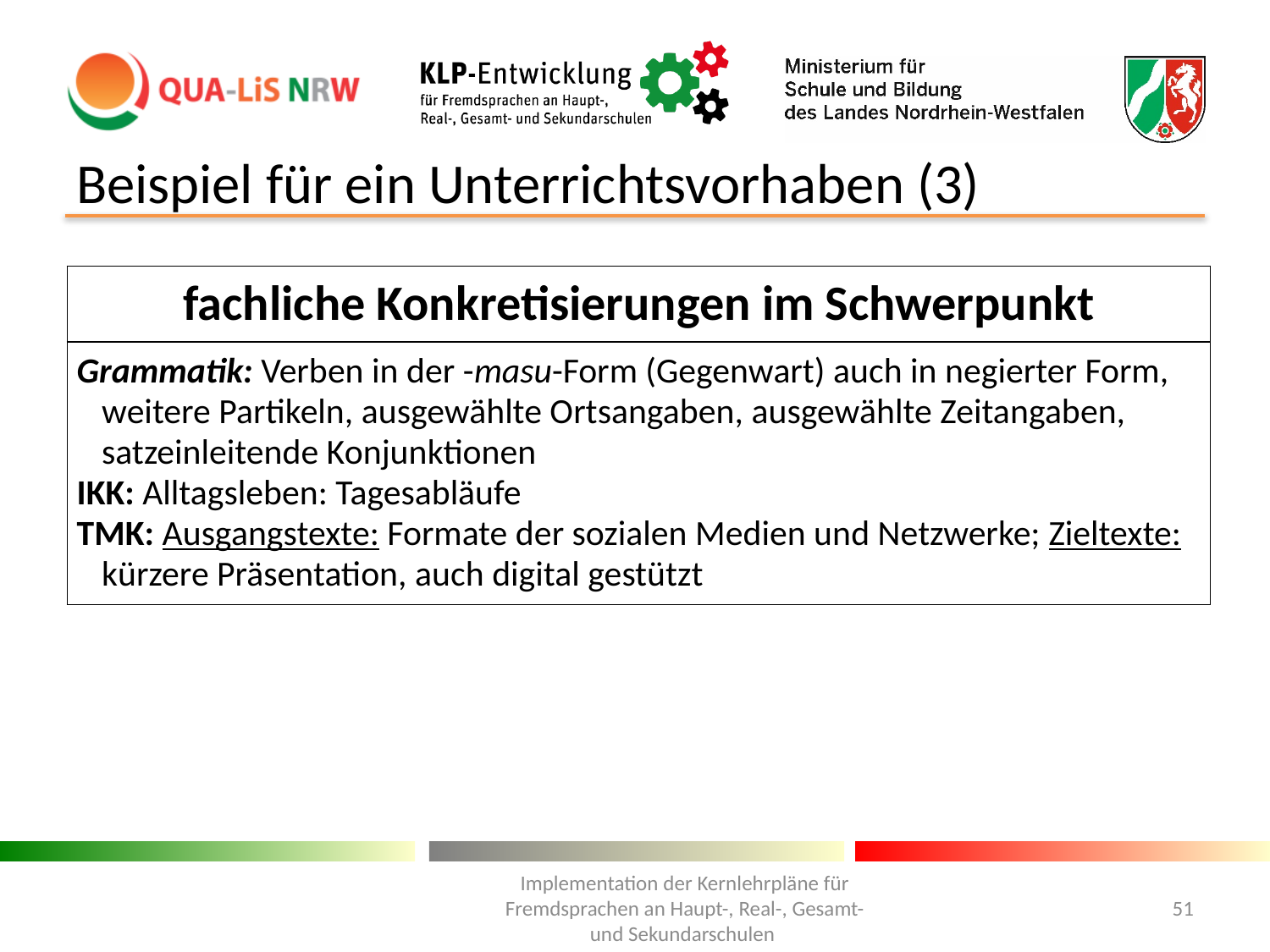

# Beispiel für ein Unterrichtsvorhaben (3)
| fachliche Konkretisierungen im Schwerpunkt |
| --- |
| Grammatik: Verben in der -masu-Form (Gegenwart) auch in negierter Form, weitere Partikeln, ausgewählte Ortsangaben, ausgewählte Zeitangaben, satzeinleitende Konjunktionen IKK: Alltagsleben: Tagesabläufe TMK: Ausgangstexte: Formate der sozialen Medien und Netzwerke; Zieltexte: kürzere Präsentation, auch digital gestützt |
Implementation der Kernlehrpläne für Fremdsprachen an Haupt-, Real-, Gesamt- und Sekundarschulen
51